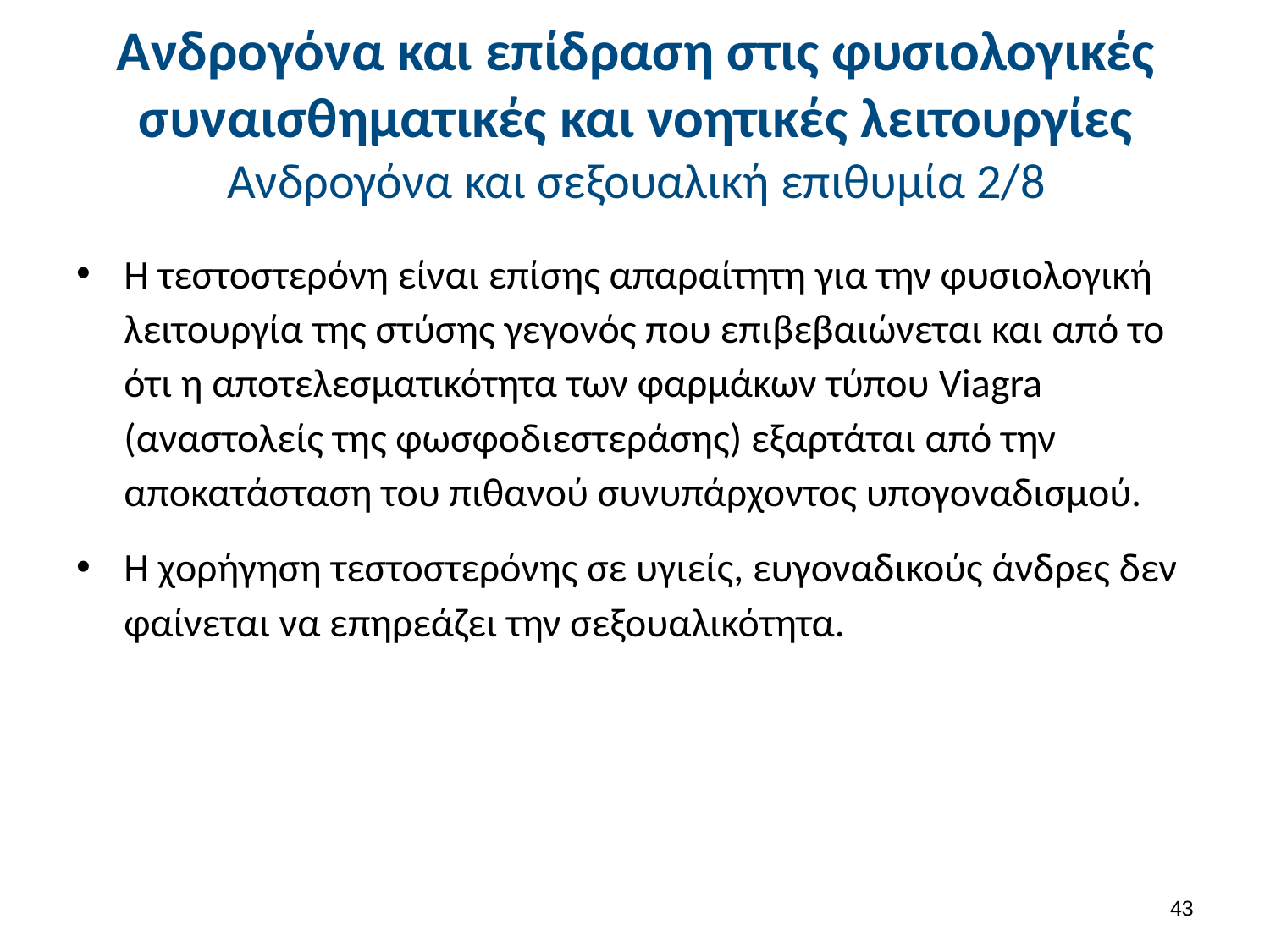

# Ανδρογόνα και επίδραση στις φυσιολογικές συναισθηματικές και νοητικές λειτουργίες Ανδρογόνα και σεξουαλική επιθυμία 2/8
Η τεστοστερόνη είναι επίσης απαραίτητη για την φυσιολογική λειτουργία της στύσης γεγονός που επιβεβαιώνεται και από το ότι η αποτελεσματικότητα των φαρμάκων τύπου Viagra (αναστολείς της φωσφοδιεστεράσης) εξαρτάται από την αποκατάσταση του πιθανού συνυπάρχοντος υπογοναδισμού.
Η χορήγηση τεστοστερόνης σε υγιείς, ευγοναδικούς άνδρες δεν φαίνεται να επηρεάζει την σεξουαλικότητα.
43